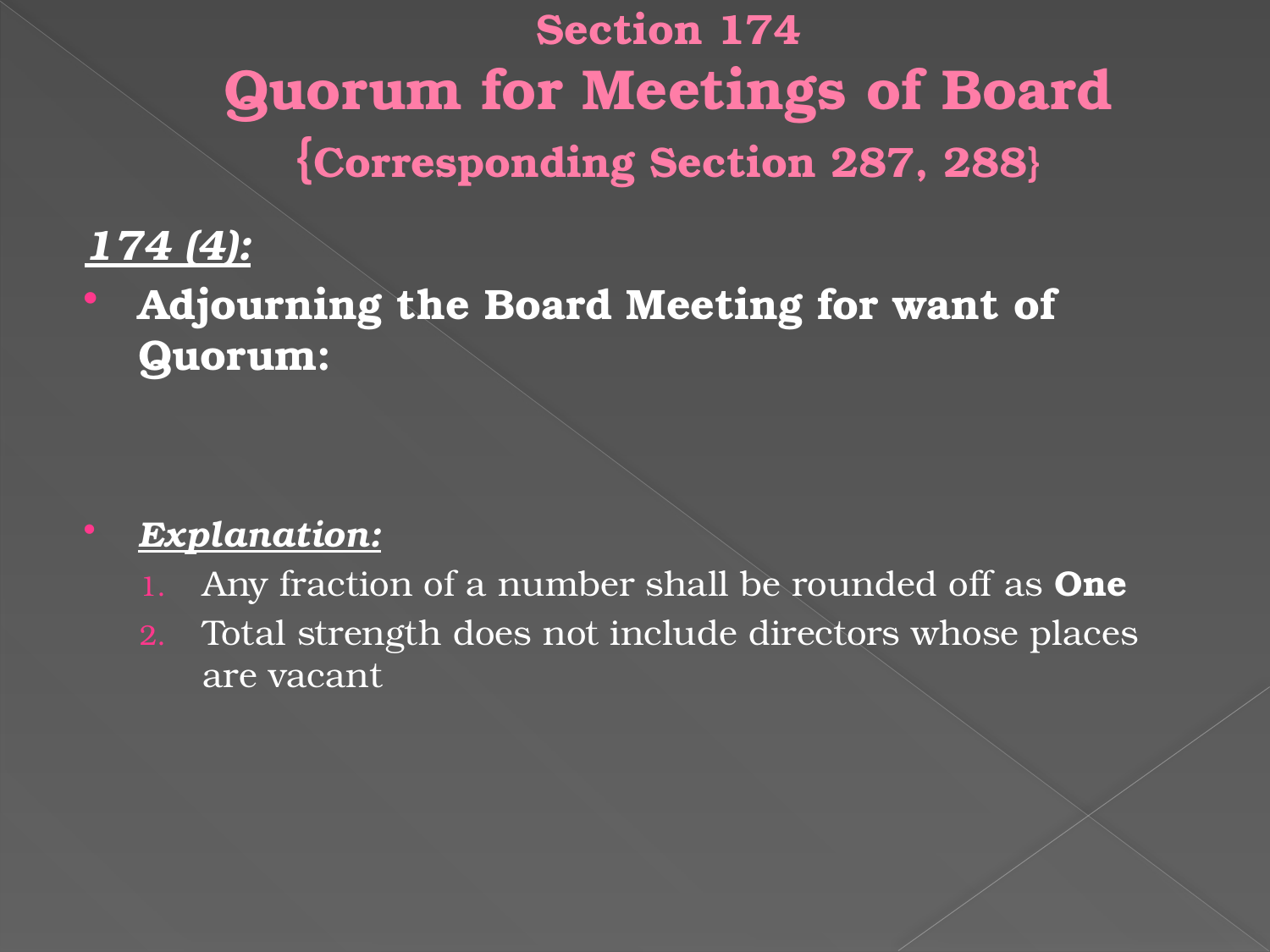

# Section 174 Quorum for Meetings of Board {Corresponding Section 287, 288}
174 (4):
Adjourning the Board Meeting for want of Quorum:

Explanation:
Any fraction of a number shall be rounded off as One
Total strength does not include directors whose places are vacant